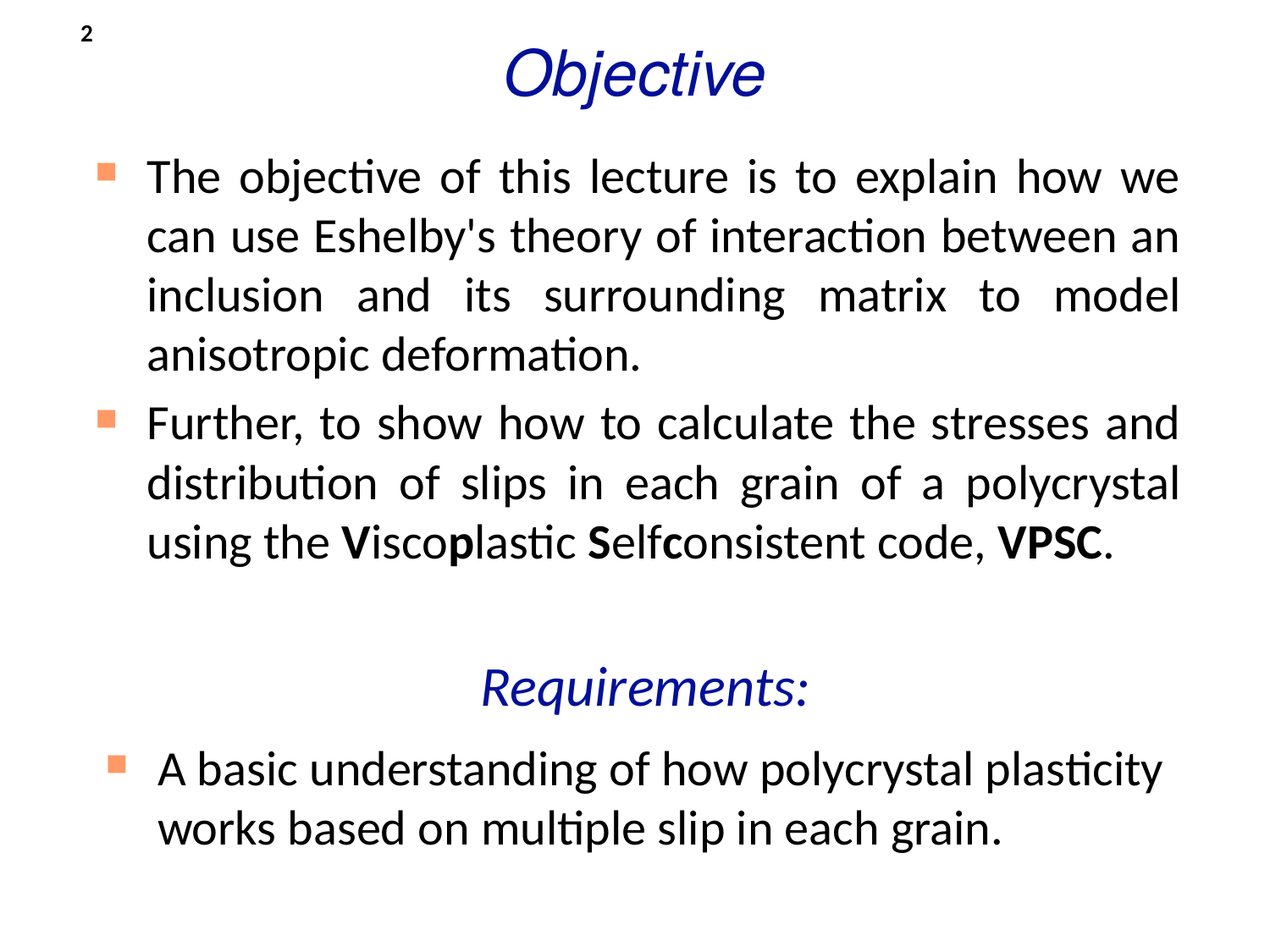

# Objective
2
The objective of this lecture is to explain how we can use Eshelby's theory of interaction between an inclusion and its surrounding matrix to model anisotropic deformation.
Further, to show how to calculate the stresses and distribution of slips in each grain of a polycrystal using the Viscoplastic Selfconsistent code, VPSC.
Requirements:
A basic understanding of how polycrystal plasticity works based on multiple slip in each grain.